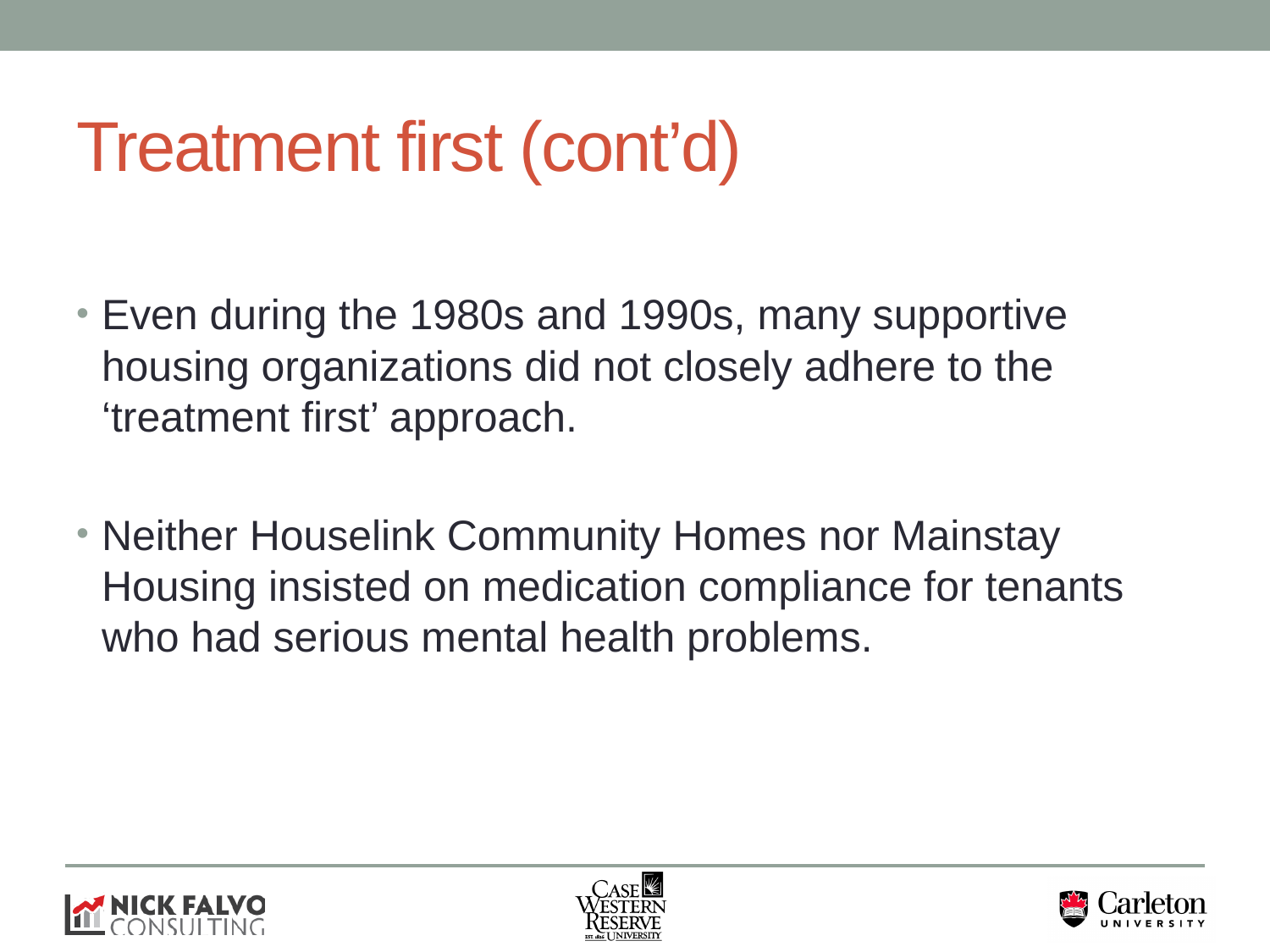

# Treatment first (cont’d)

Even during the 1980s and 1990s, many supportive housing organizations did not closely adhere to the ‘treatment first’ approach.

Neither Houselink Community Homes nor Mainstay Housing insisted on medication compliance for tenants who had serious mental health problems.